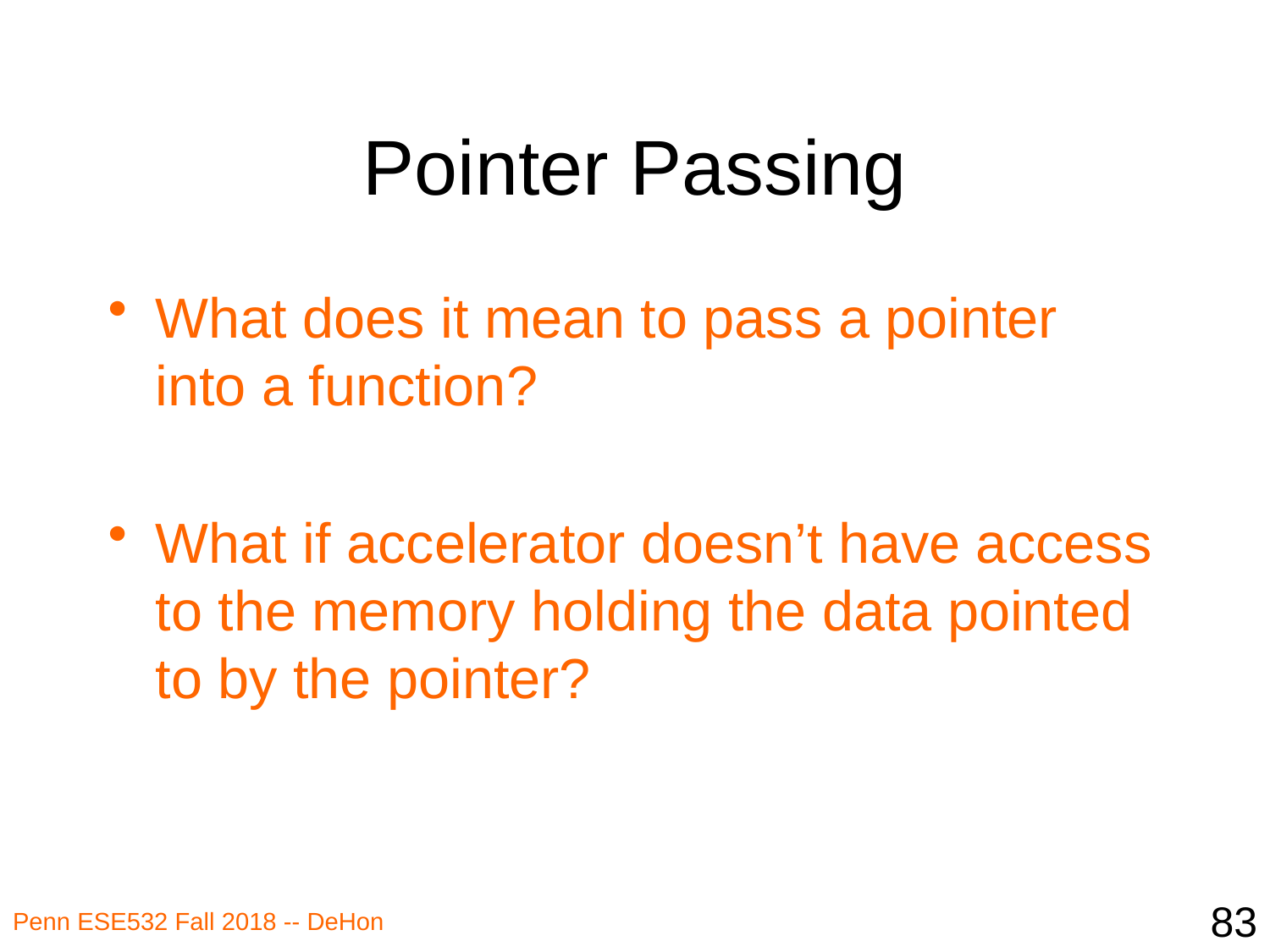

# Pointer Passing
What does it mean to pass a pointer into a function?

What if accelerator doesn’t have access to the memory holding the data pointed to by the pointer?
83
Penn ESE532 Fall 2018 -- DeHon